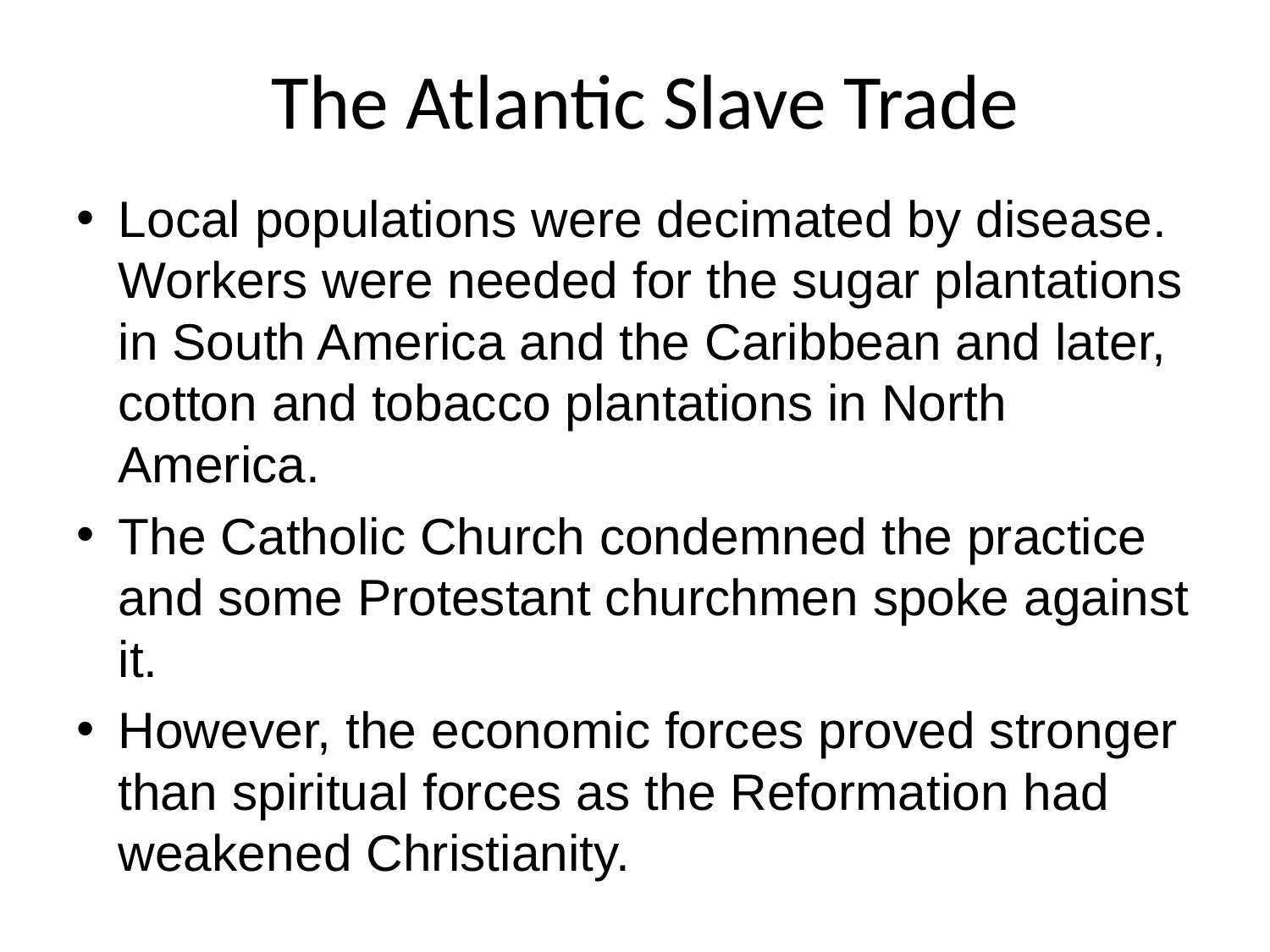

# The Atlantic Slave Trade
Local populations were decimated by disease.  Workers were needed for the sugar plantations in South America and the Caribbean and later, cotton and tobacco plantations in North America.
The Catholic Church condemned the practice and some Protestant churchmen spoke against it.
However, the economic forces proved stronger than spiritual forces as the Reformation had weakened Christianity.